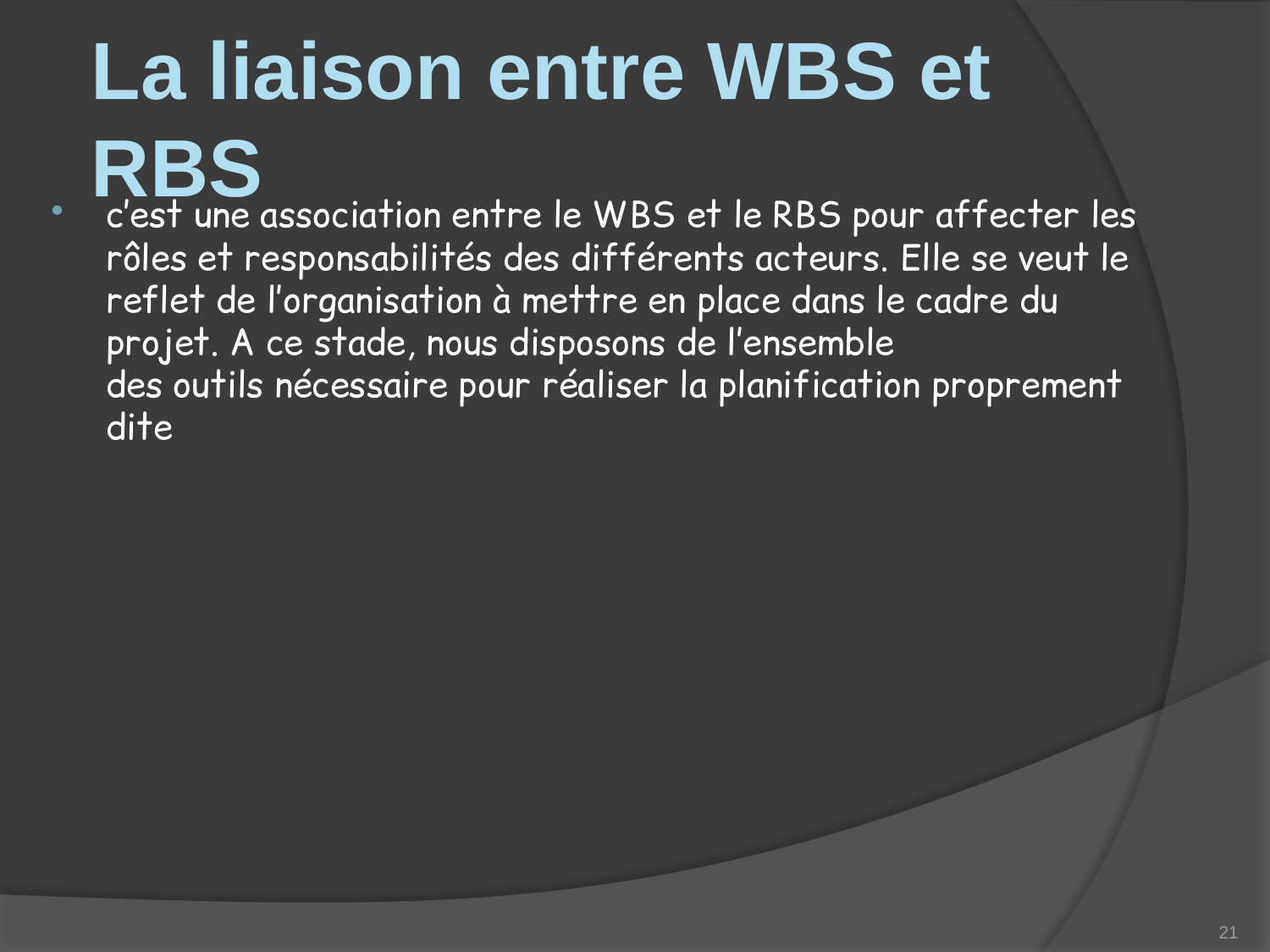

# La liaison entre WBS et RBS
c’est une association entre le WBS et le RBS pour affecter les rôles et responsabilités des différents acteurs. Elle se veut le reflet de l’organisation à mettre en place dans le cadre du projet. A ce stade, nous disposons de l’ensemble des outils nécessaire pour réaliser la planification proprement dite

21